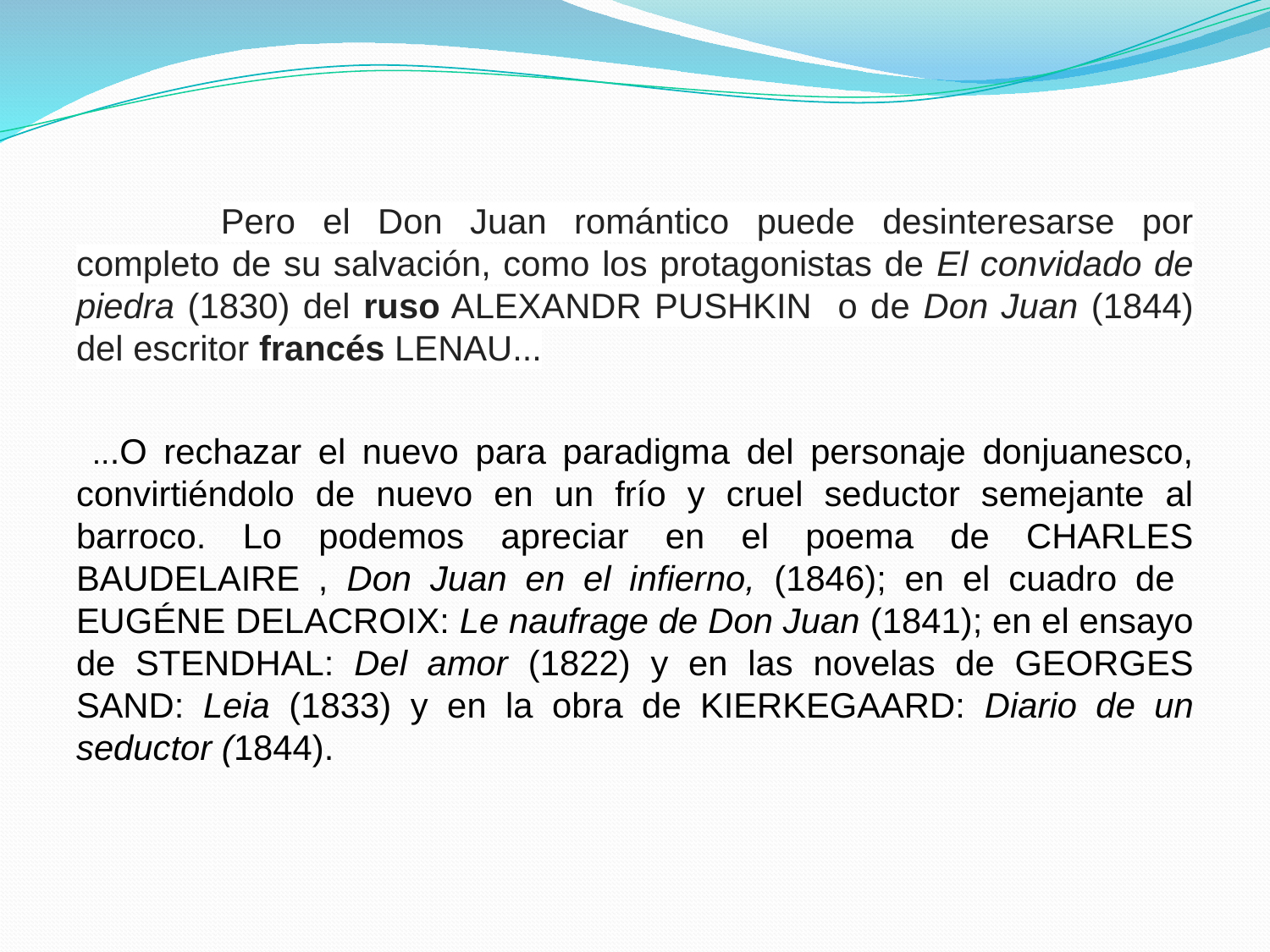

Pero el Don Juan romántico puede desinteresarse por completo de su salvación, como los protagonistas de El convidado de piedra (1830) del ruso ALEXANDR PUSHKIN  o de Don Juan (1844) del escritor francés LENAU...

 ...O rechazar el nuevo para paradigma del personaje donjuanesco, convirtiéndolo de nuevo en un frío y cruel seductor semejante al barroco. Lo podemos apreciar en el poema de CHARLES BAUDELAIRE , Don Juan en el infierno, (1846); en el cuadro de  EUGÉNE DELACROIX: Le naufrage de Don Juan (1841); en el ensayo de STENDHAL: Del amor (1822) y en las novelas de GEORGES SAND: Leia (1833) y en la obra de KIERKEGAARD: Diario de un seductor (1844).